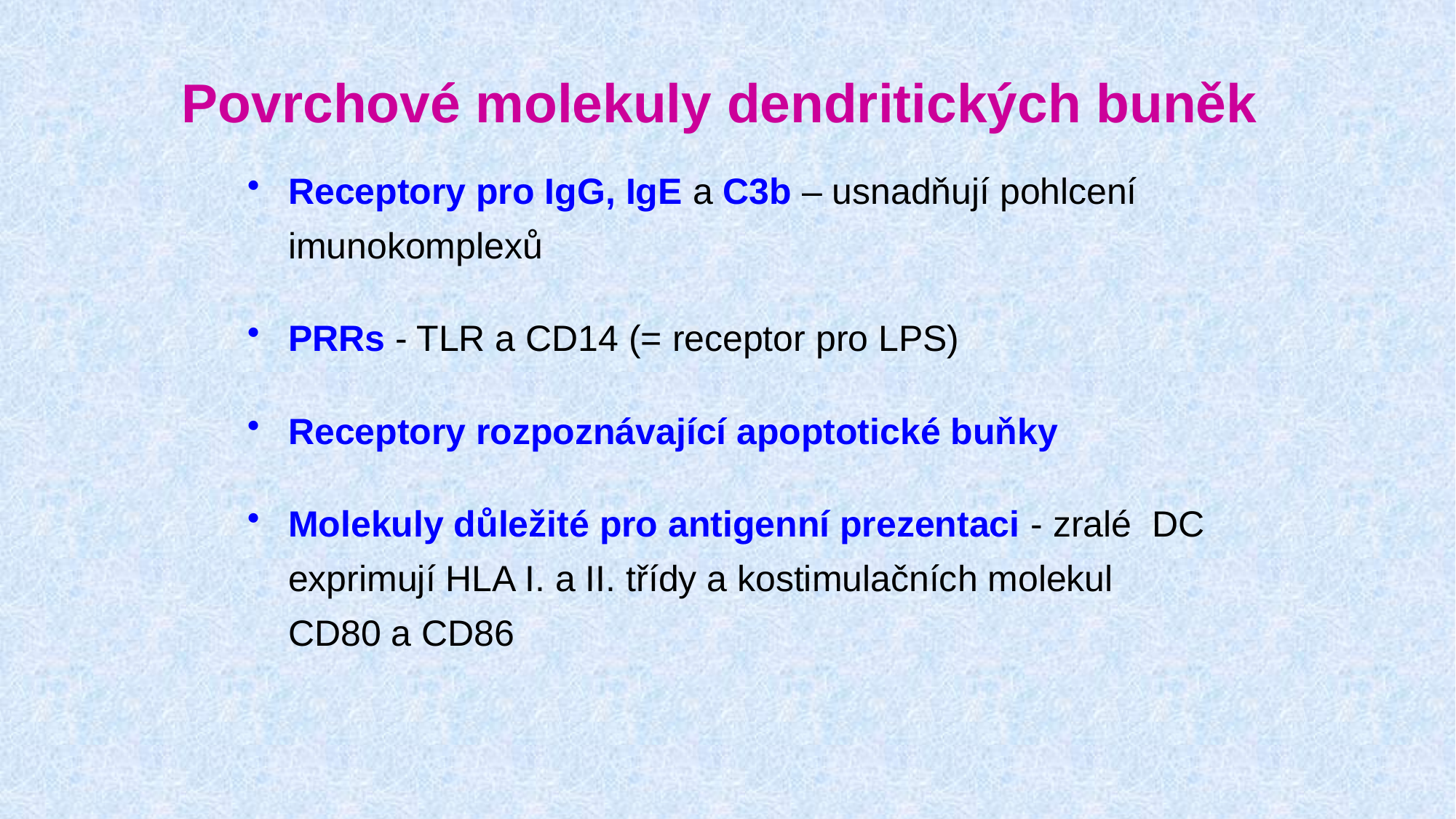

# Povrchové molekuly dendritických buněk
Receptory pro IgG, IgE a C3b – usnadňují pohlcení imunokomplexů

PRRs - TLR a CD14 (= receptor pro LPS)

Receptory rozpoznávající apoptotické buňky

Molekuly důležité pro antigenní prezentaci - zralé  DC exprimují HLA I. a II. třídy a kostimulačních molekul CD80 a CD86